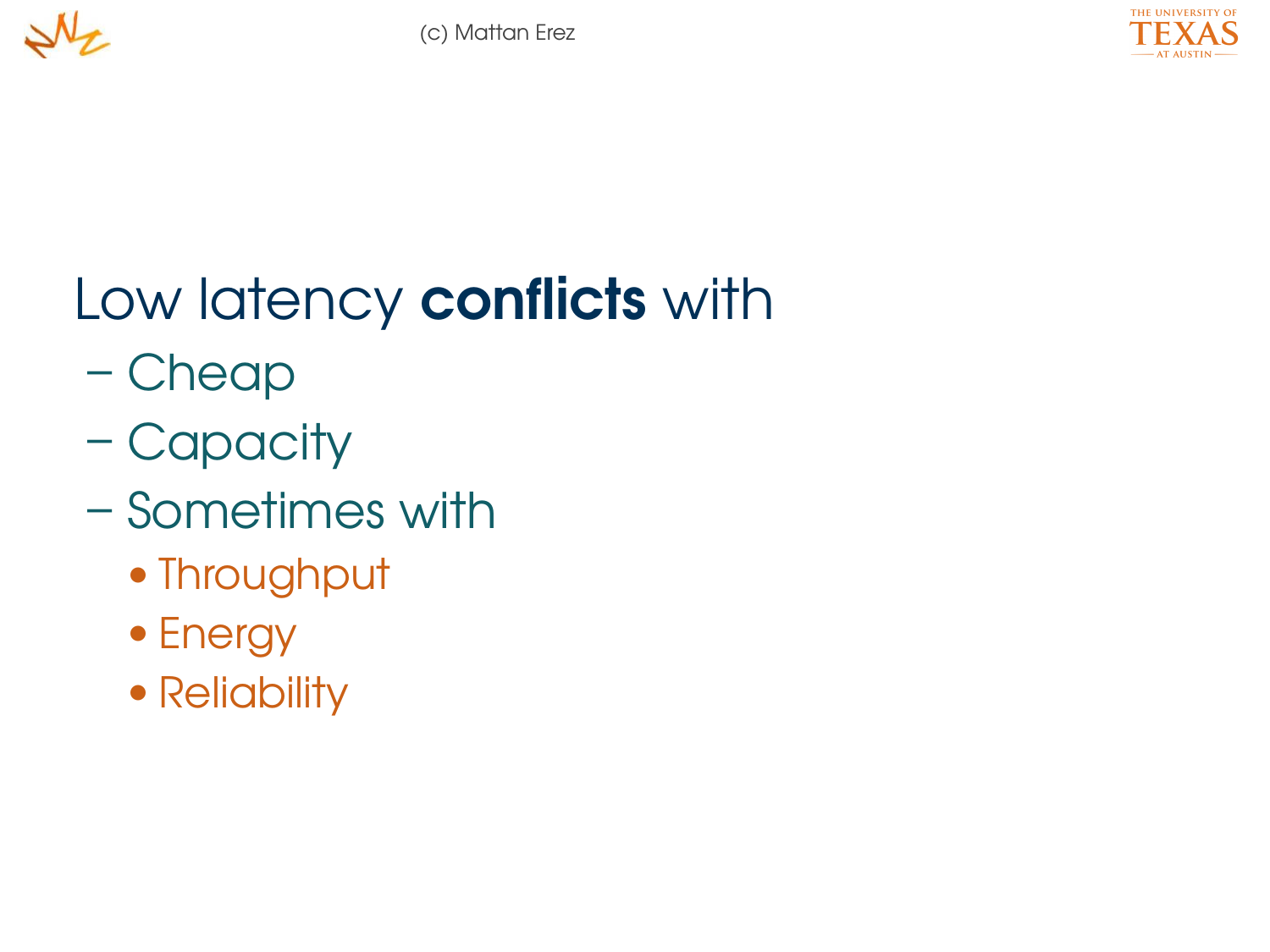

(c) Mattan Erez
Low latency conflicts with
Cheap
Capacity
Sometimes with
Throughput
Energy
Reliability